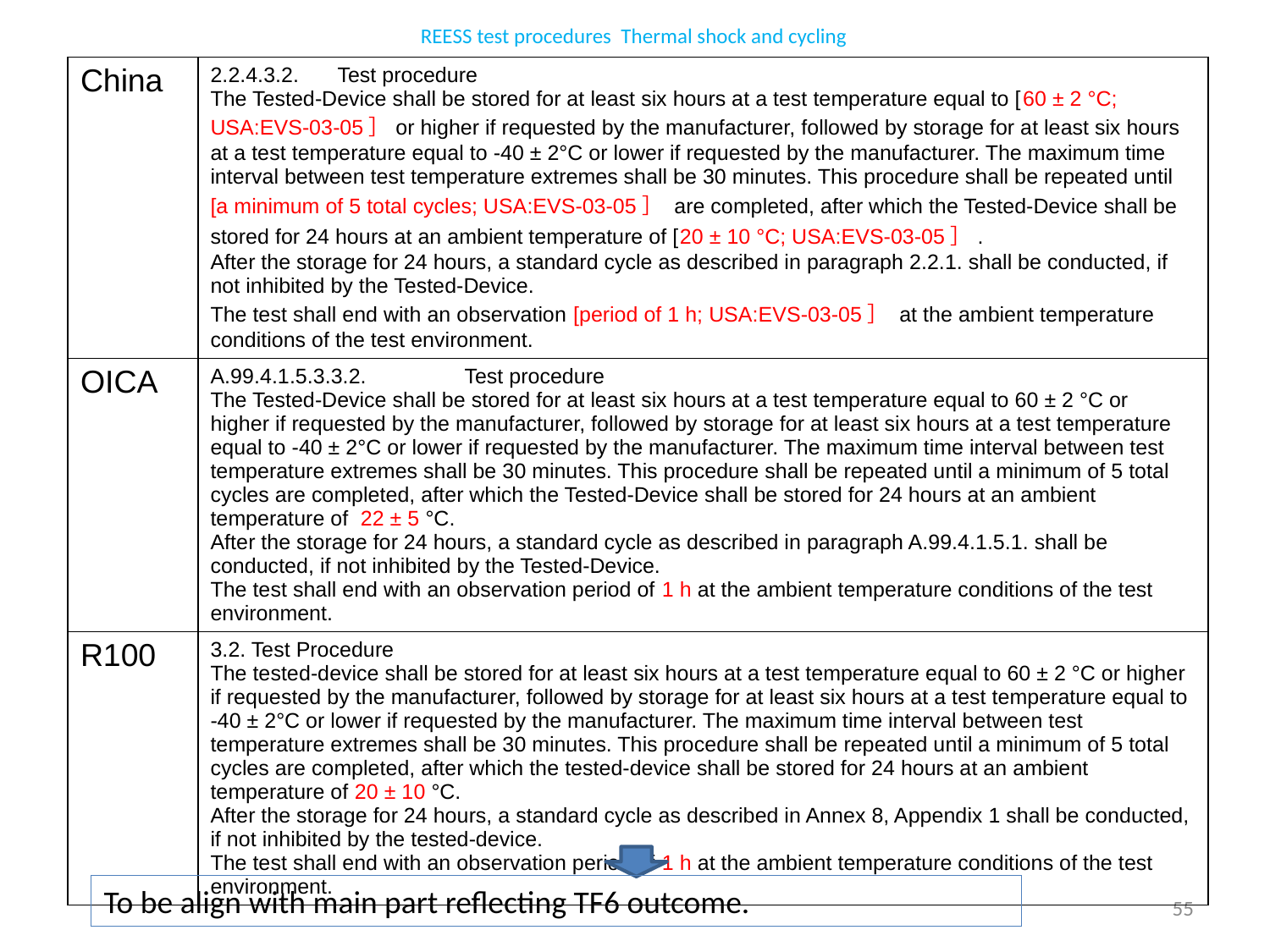

REESS test procedures  Thermal shock and cycling
| China | 2.2.4.3.2. Test procedure The Tested-Device shall be stored for at least six hours at a test temperature equal to [60 ± 2 °C; USA:EVS-03-05］or higher if requested by the manufacturer, followed by storage for at least six hours at a test temperature equal to -40 ± 2°C or lower if requested by the manufacturer. The maximum time interval between test temperature extremes shall be 30 minutes. This procedure shall be repeated until [a minimum of 5 total cycles; USA:EVS-03-05］ are completed, after which the Tested-Device shall be stored for 24 hours at an ambient temperature of [20 ± 10 °C; USA:EVS-03-05］. After the storage for 24 hours, a standard cycle as described in paragraph 2.2.1. shall be conducted, if not inhibited by the Tested-Device. The test shall end with an observation [period of 1 h; USA:EVS-03-05］ at the ambient temperature conditions of the test environment. |
| --- | --- |
| OICA | A.99.4.1.5.3.3.2. Test procedure The Tested-Device shall be stored for at least six hours at a test temperature equal to 60 ± 2 °C or higher if requested by the manufacturer, followed by storage for at least six hours at a test temperature equal to -40 ± 2°C or lower if requested by the manufacturer. The maximum time interval between test temperature extremes shall be 30 minutes. This procedure shall be repeated until a minimum of 5 total cycles are completed, after which the Tested-Device shall be stored for 24 hours at an ambient temperature of 22 ± 5 °C. After the storage for 24 hours, a standard cycle as described in paragraph A.99.4.1.5.1. shall be conducted, if not inhibited by the Tested-Device. The test shall end with an observation period of 1 h at the ambient temperature conditions of the test environment. |
| R100 | 3.2. Test Procedure The tested-device shall be stored for at least six hours at a test temperature equal to 60 ± 2 °C or higher if requested by the manufacturer, followed by storage for at least six hours at a test temperature equal to -40 ± 2°C or lower if requested by the manufacturer. The maximum time interval between test temperature extremes shall be 30 minutes. This procedure shall be repeated until a minimum of 5 total cycles are completed, after which the tested-device shall be stored for 24 hours at an ambient temperature of 20 ± 10 °C. After the storage for 24 hours, a standard cycle as described in Annex 8, Appendix 1 shall be conducted, if not inhibited by the tested-device. The test shall end with an observation period of 1 h at the ambient temperature conditions of the test environment. |

To be align with main part reflecting TF6 outcome.
55